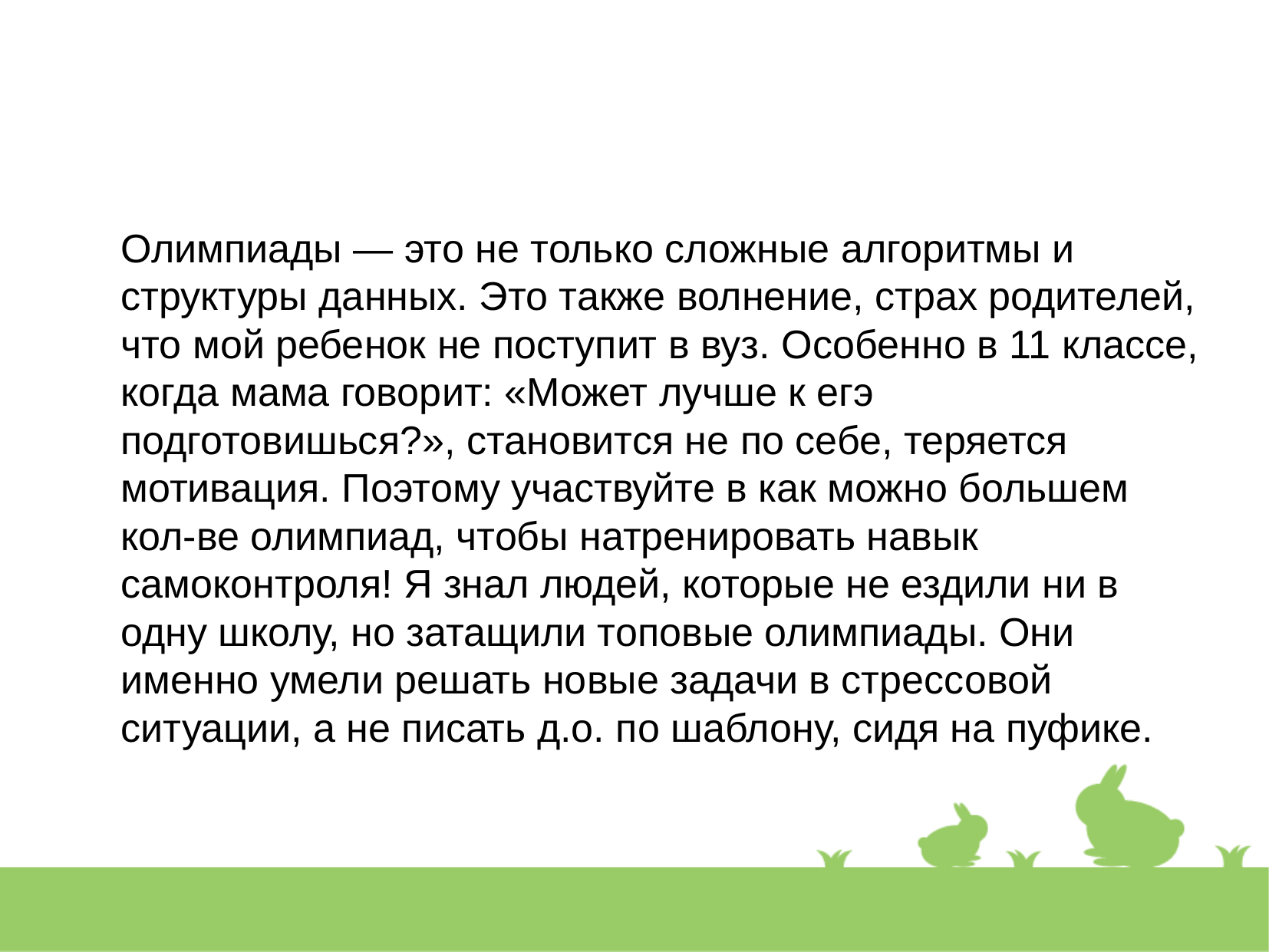

Олимпиады — это не только сложные алгоритмы и структуры данных. Это также волнение, страх родителей, что мой ребенок не поступит в вуз. Особенно в 11 классе, когда мама говорит: «Может лучше к егэ подготовишься?», становится не по себе, теряется мотивация. Поэтому участвуйте в как можно большем кол-ве олимпиад, чтобы натренировать навык самоконтроля! Я знал людей, которые не ездили ни в одну школу, но затащили топовые олимпиады. Они именно умели решать новые задачи в стрессовой ситуации, а не писать д.о. по шаблону, сидя на пуфике.